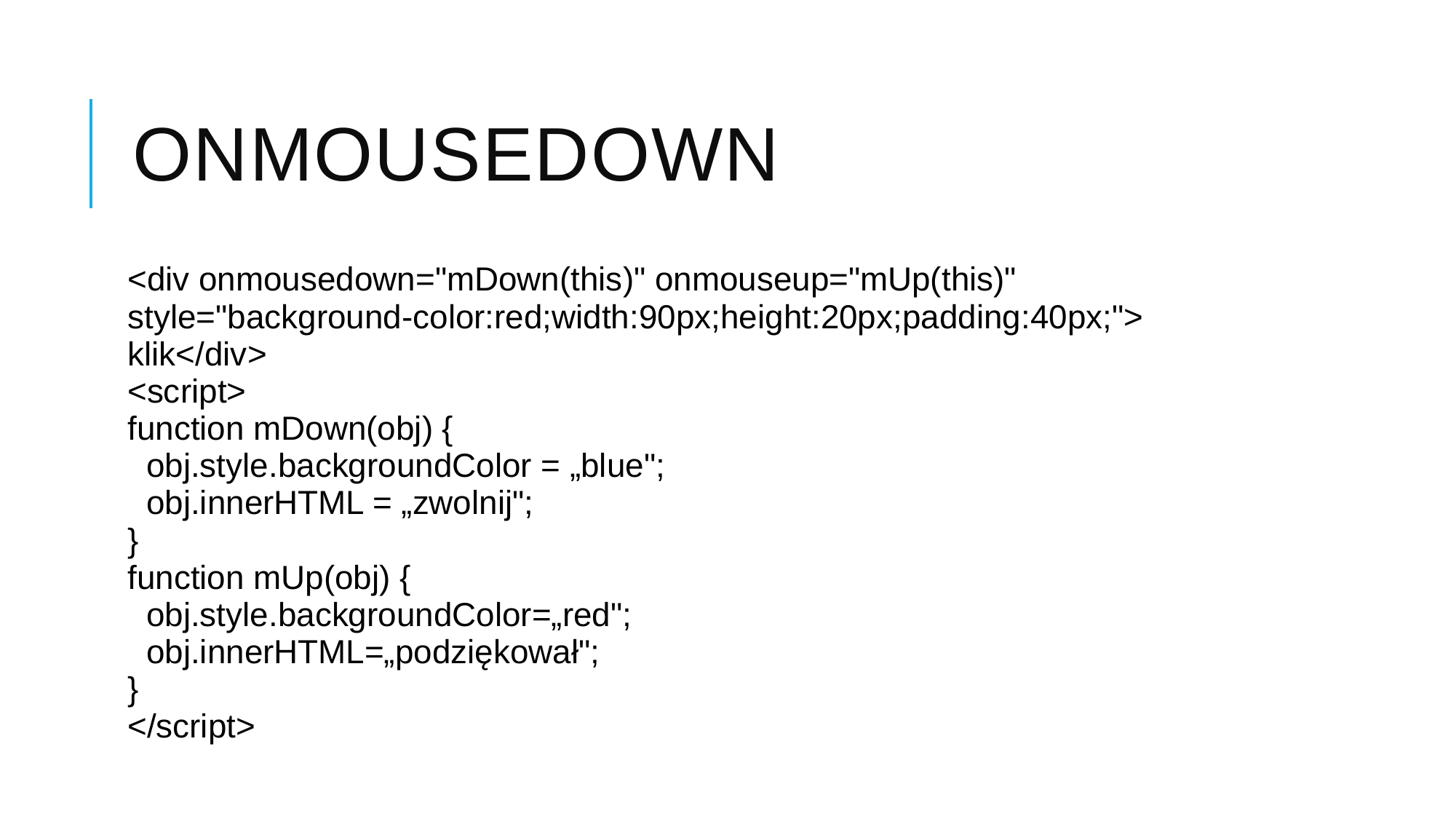

# onmousedown
<div onmousedown="mDown(this)" onmouseup="mUp(this)"
style="background-color:red;width:90px;height:20px;padding:40px;">
klik</div>
<script>
function mDown(obj) {
  obj.style.backgroundColor = „blue";
  obj.innerHTML = „zwolnij";
}
function mUp(obj) {
  obj.style.backgroundColor=„red";
  obj.innerHTML=„podziękował";
}
</script>